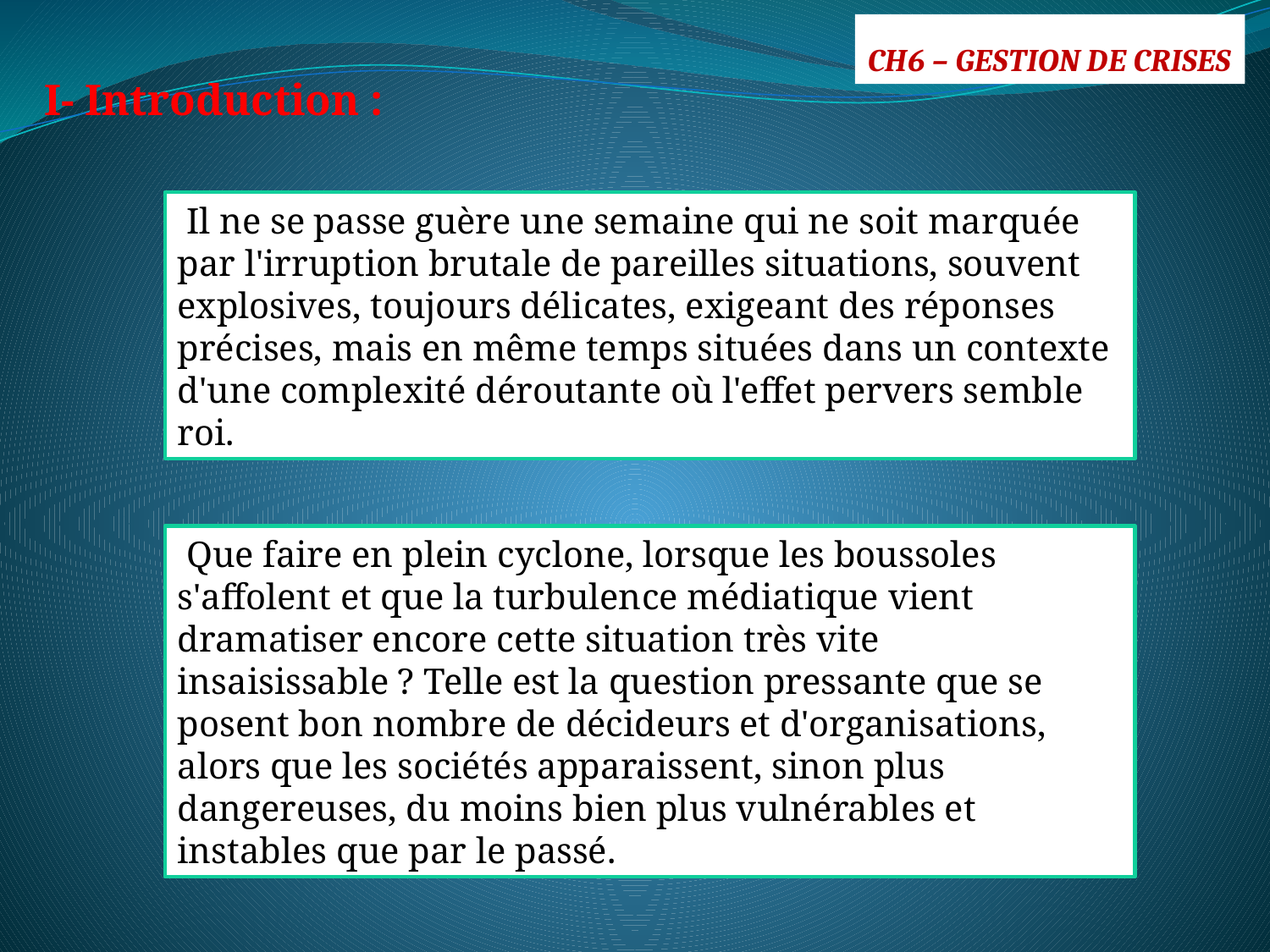

Ch6 – Gestion de Crises
I- Introduction :
 Il ne se passe guère une semaine qui ne soit marquée par l'irruption brutale de pareilles situations, souvent explosives, toujours délicates, exigeant des réponses précises, mais en même temps situées dans un contexte d'une complexité déroutante où l'effet pervers semble roi.
 Que faire en plein cyclone, lorsque les boussoles s'affolent et que la turbulence médiatique vient dramatiser encore cette situation très vite insaisissable ? Telle est la question pressante que se posent bon nombre de décideurs et d'organisations, alors que les sociétés apparaissent, sinon plus dangereuses, du moins bien plus vulnérables et instables que par le passé.